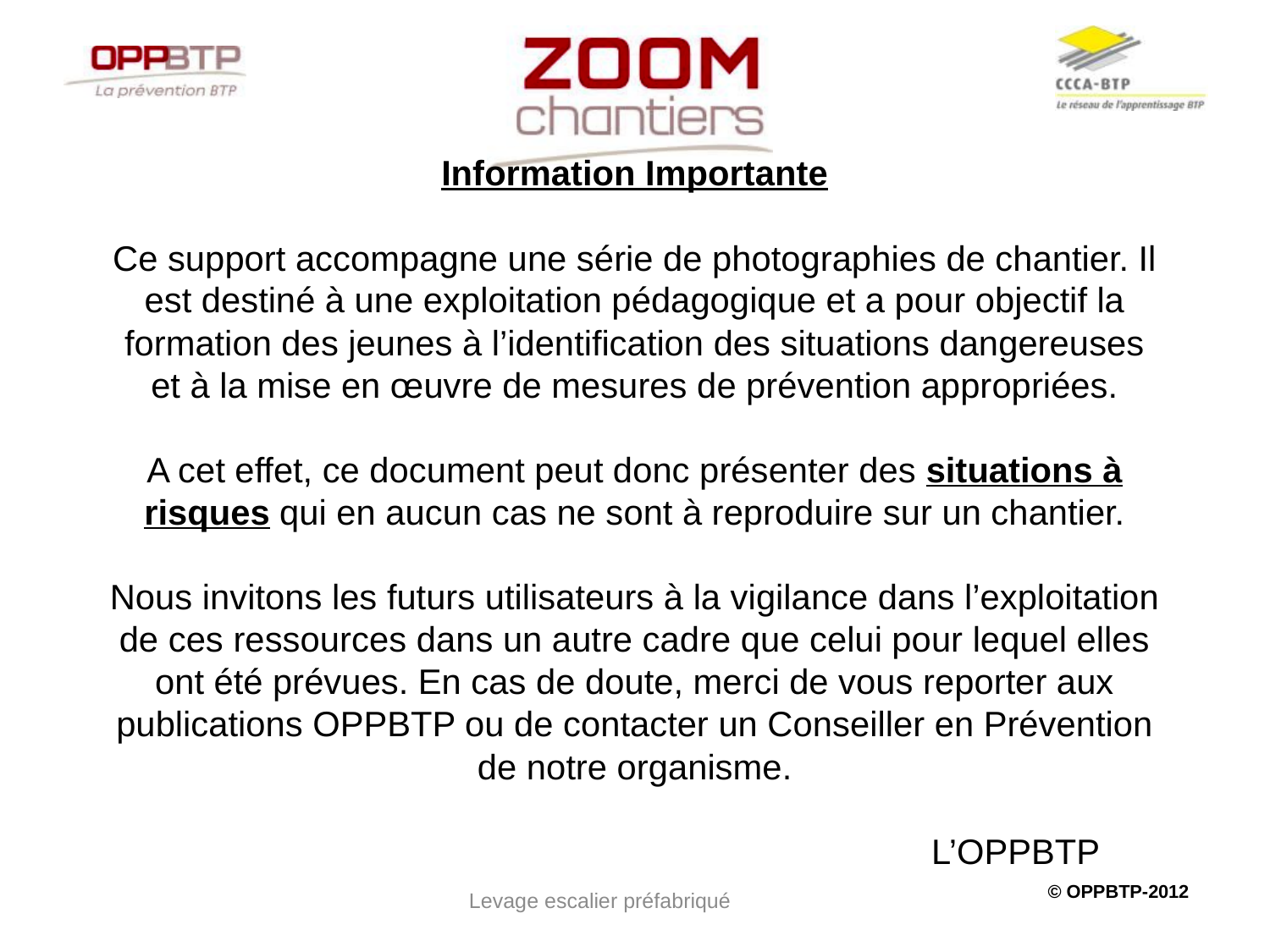

Information Importante
Ce support accompagne une série de photographies de chantier. Il est destiné à une exploitation pédagogique et a pour objectif la formation des jeunes à l’identification des situations dangereuses et à la mise en œuvre de mesures de prévention appropriées.
A cet effet, ce document peut donc présenter des situations à risques qui en aucun cas ne sont à reproduire sur un chantier.
Nous invitons les futurs utilisateurs à la vigilance dans l’exploitation de ces ressources dans un autre cadre que celui pour lequel elles ont été prévues. En cas de doute, merci de vous reporter aux publications OPPBTP ou de contacter un Conseiller en Prévention de notre organisme.
                             				L’OPPBTP